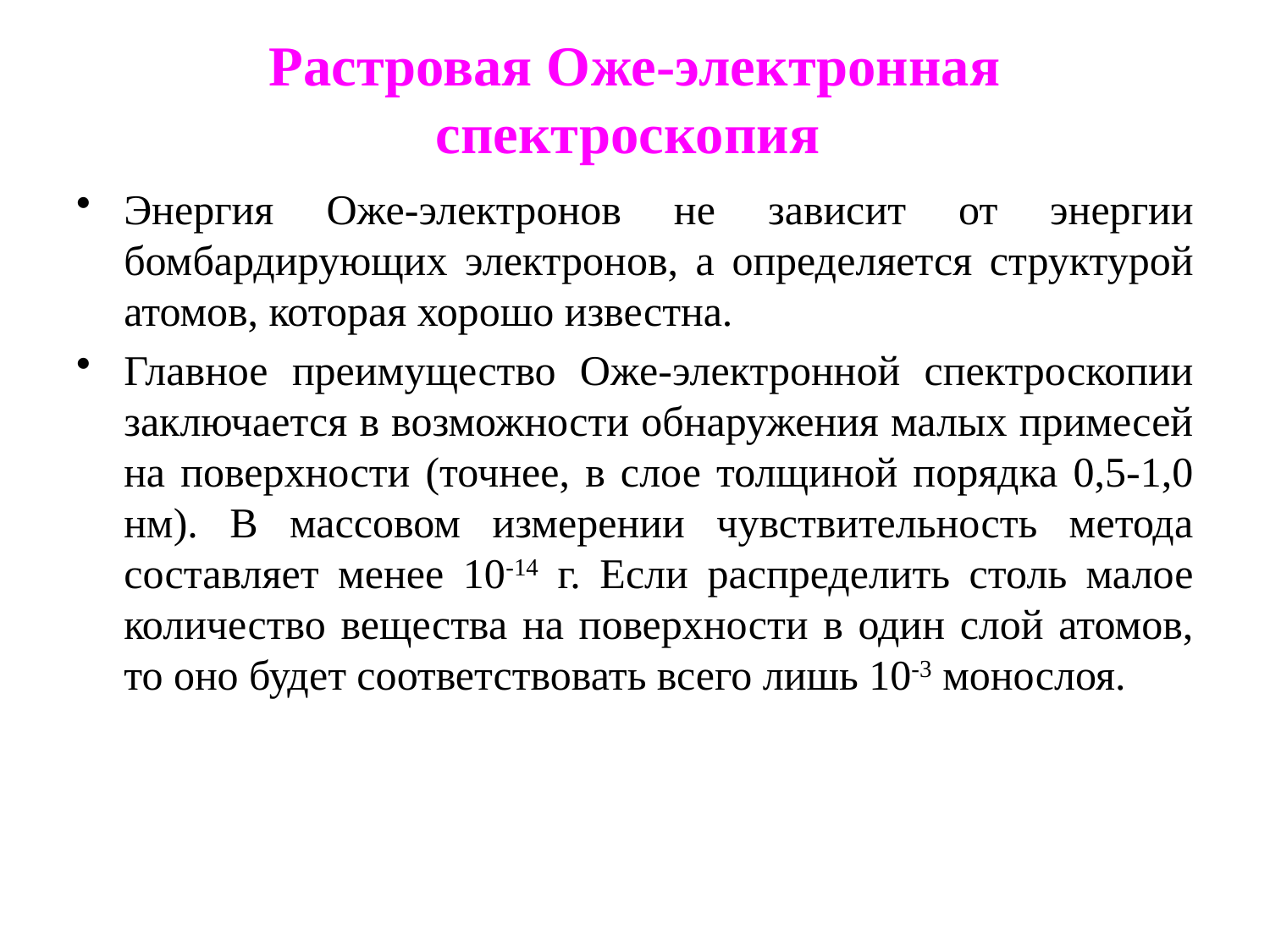

# Растровая Оже-электронная спектроскопия
Энергия Оже-электронов не зависит от энергии бомбардирующих электронов, а определяется структурой атомов, которая хорошо известна.
Главное преимущество Оже-электронной спектроскопии заключается в возможности обнаружения малых примесей на поверхности (точнее, в слое толщиной порядка 0,5-1,0 нм). В массовом измерении чувствительность метода составляет менее 10-14 г. Если распределить столь малое количество вещества на поверхности в один слой атомов, то оно будет соответствовать всего лишь 10-3 монослоя.